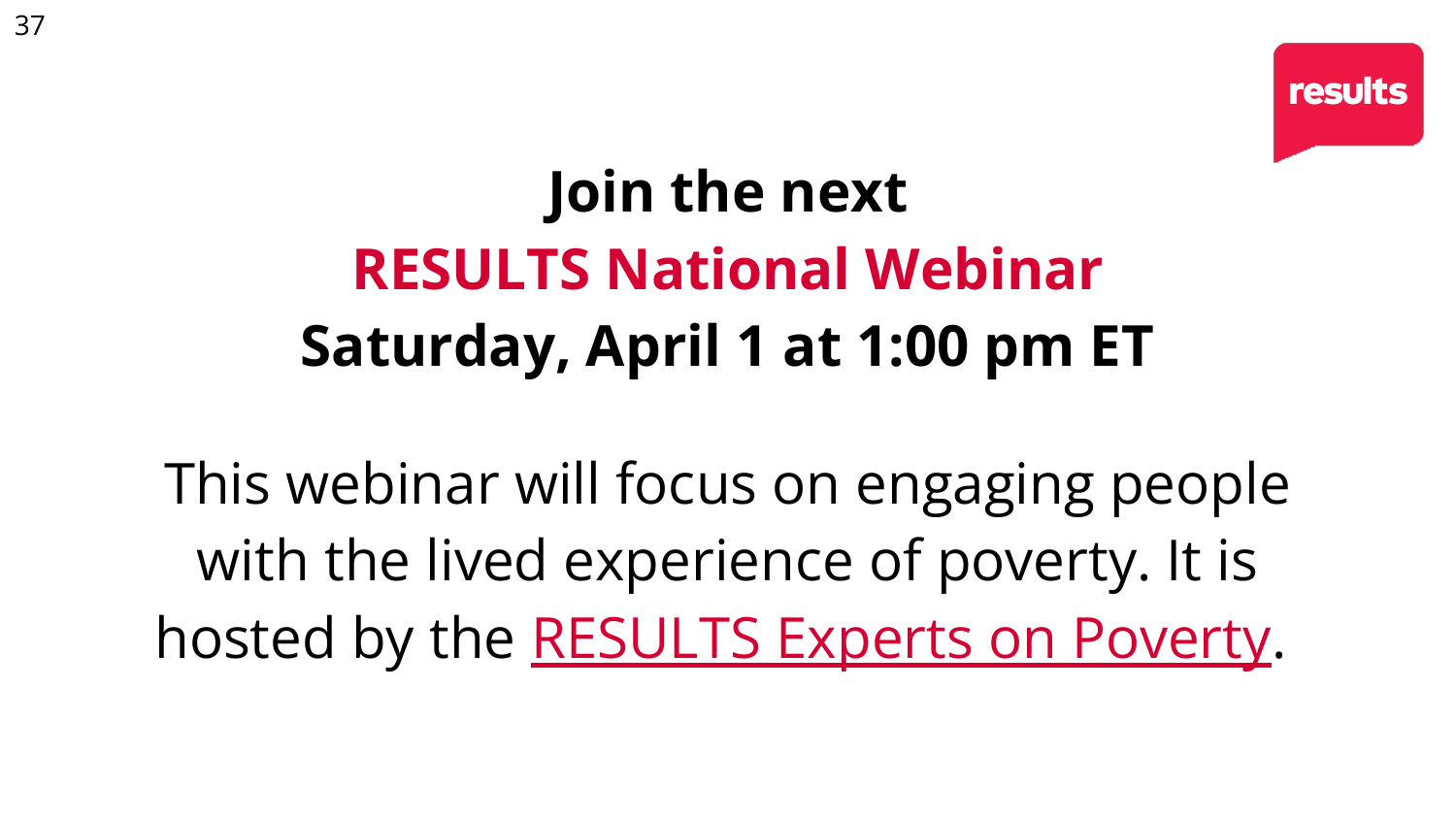

37
Join the next
RESULTS National Webinar
Saturday, April 1 at 1:00 pm ET
This webinar will focus on engaging people with the lived experience of poverty. It is hosted by the RESULTS Experts on Poverty.